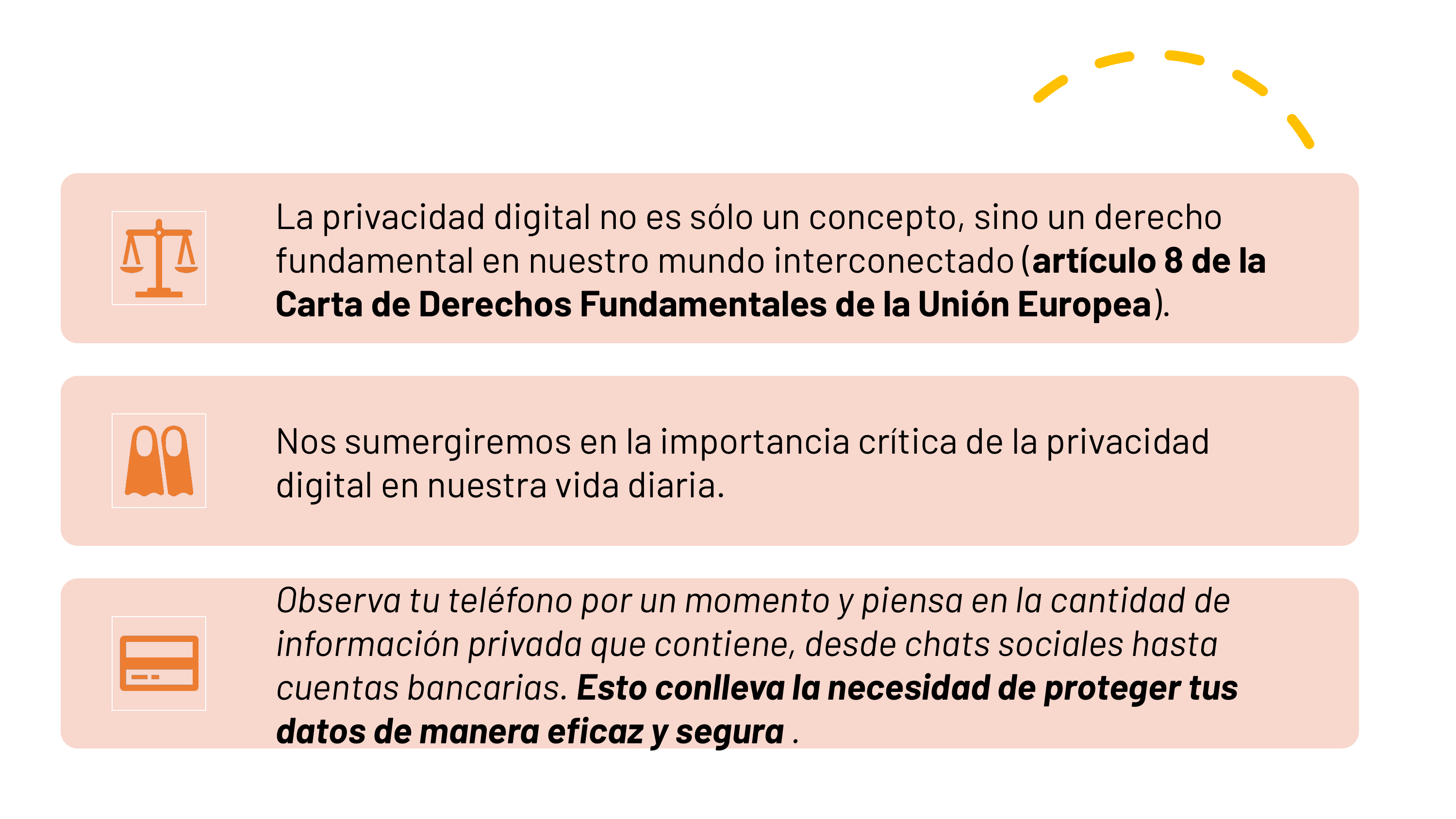

La privacidad digital no es sólo un concepto, sino un derecho fundamental en nuestro mundo interconectado (artículo 8 de la Carta de Derechos Fundamentales de la Unión Europea).
Nos sumergiremos en la importancia crítica de la privacidad digital en nuestra vida diaria.
Observa tu teléfono por un momento y piensa en la cantidad de información privada que contiene, desde chats sociales hasta cuentas bancarias. Esto conlleva la necesidad de proteger tus datos de manera eficaz y segura .